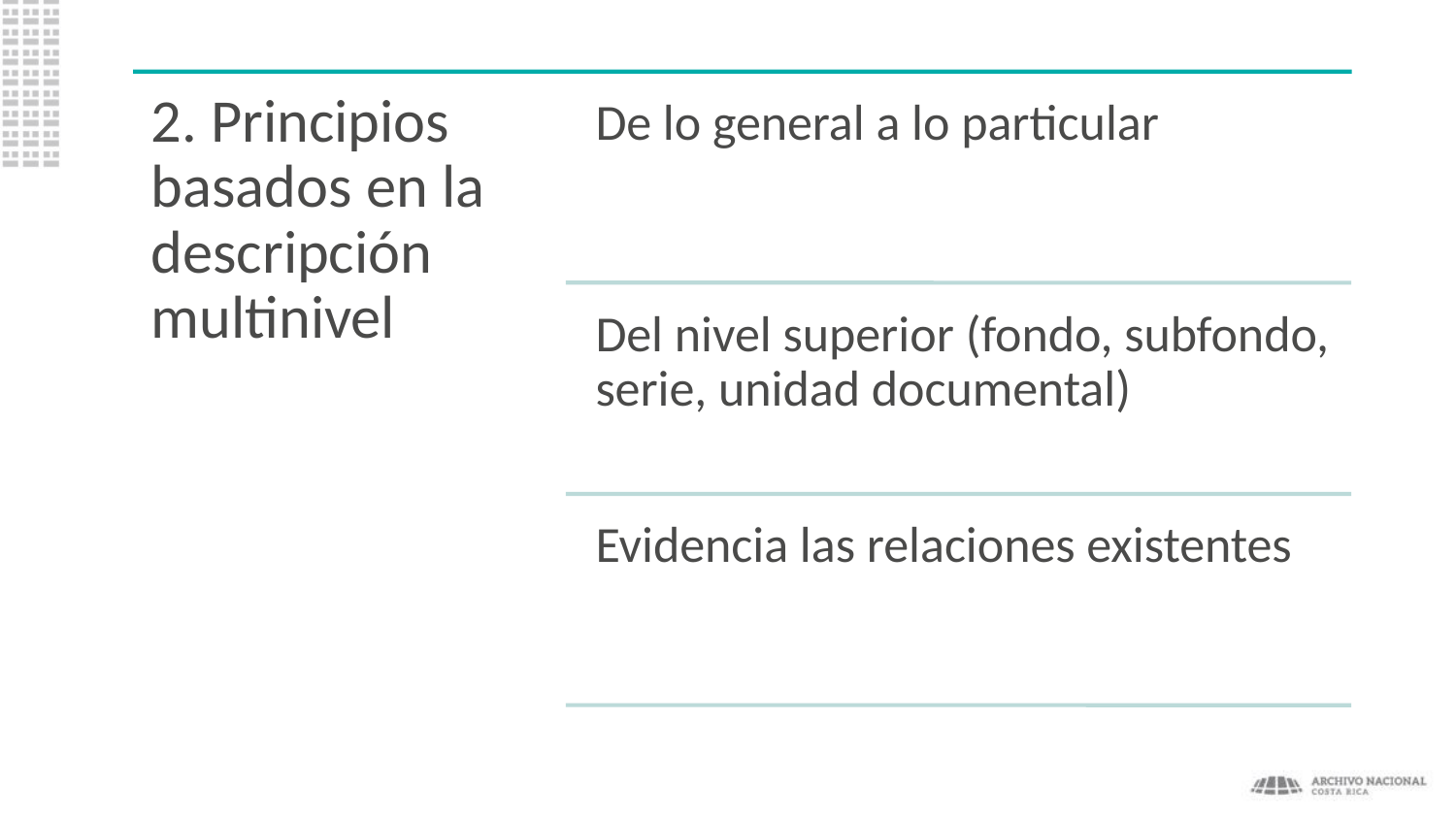

2. Principios basados en la descripción multinivel
De lo general a lo particular
Del nivel superior (fondo, subfondo, serie, unidad documental)
Evidencia las relaciones existentes